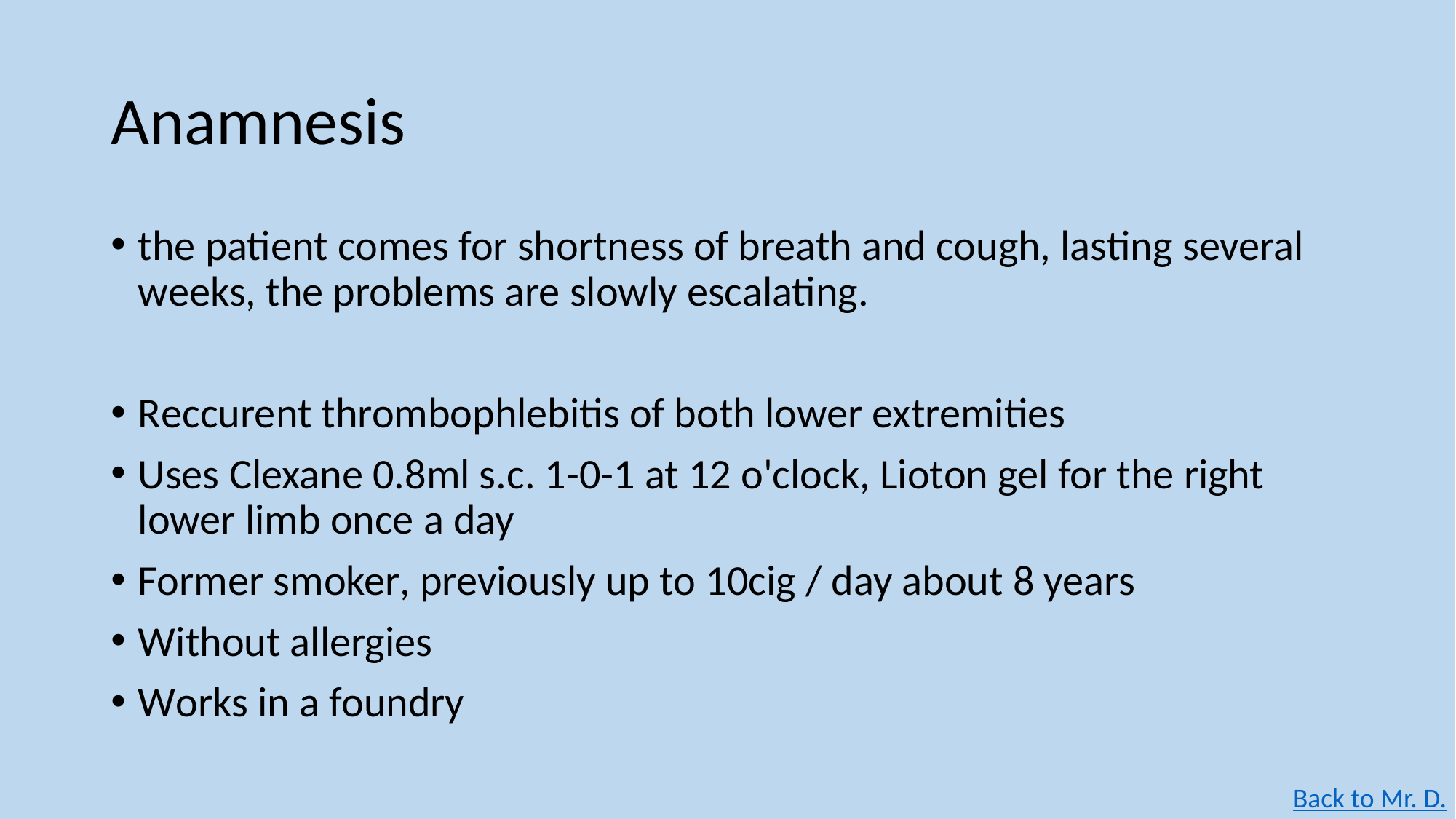

# Anamnesis
the patient comes for shortness of breath and cough, lasting several weeks, the problems are slowly escalating.

Reccurent thrombophlebitis of both lower extremities
Uses Clexane 0.8ml s.c. 1-0-1 at 12 o'clock, Lioton gel for the right lower limb once a day
Former smoker, previously up to 10cig / day about 8 years
Without allergies
Works in a foundry
Back to Mr. D.